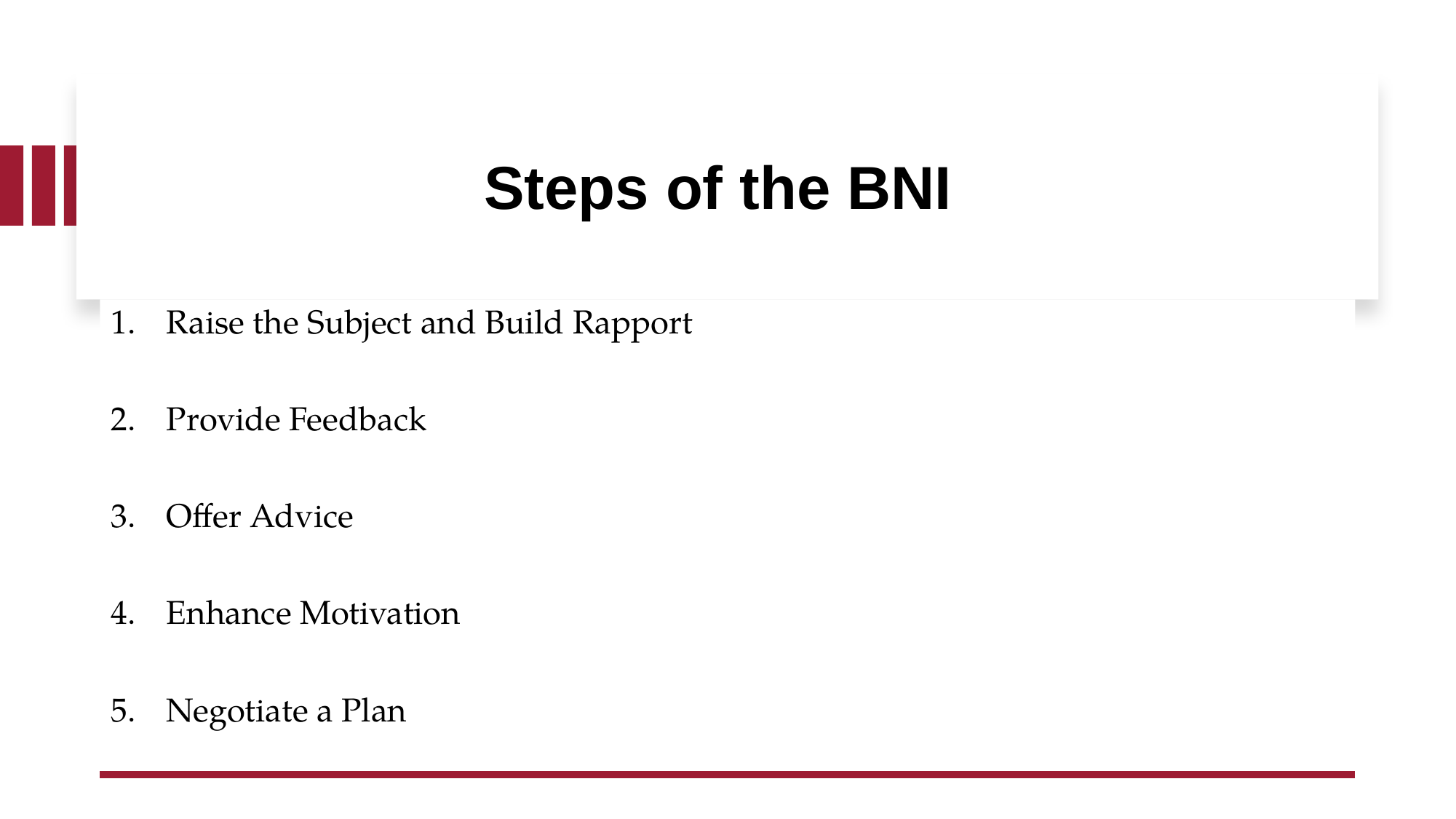

# Steps of the BNI

Raise the Subject and Build Rapport

Provide Feedback

Offer Advice

Enhance Motivation

Negotiate a Plan